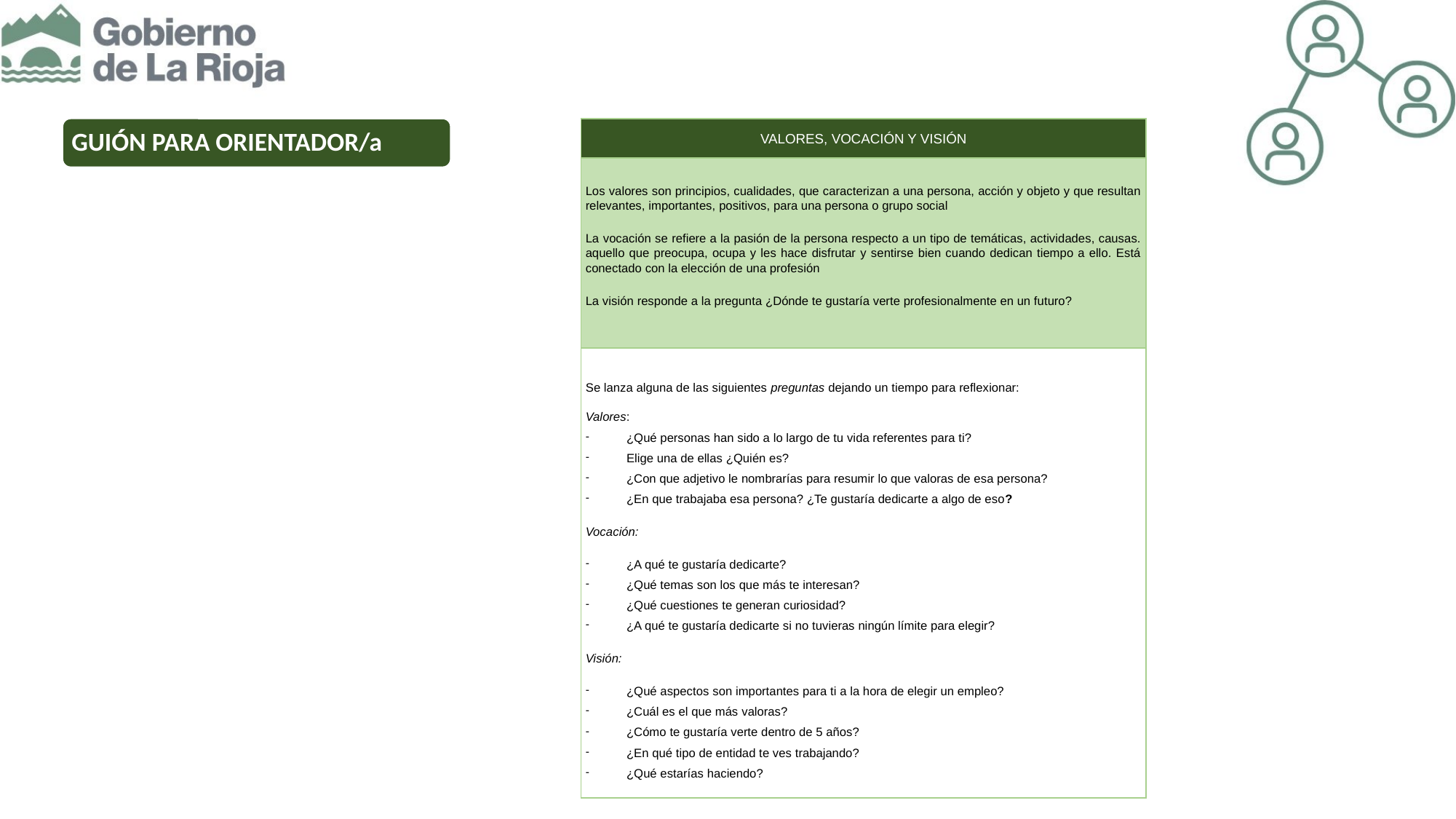

GUIÓN PARA ORIENTADOR/a
| VALORES, VOCACIÓN Y VISIÓN |
| --- |
| Los valores son principios, cualidades, que caracterizan a una persona, acción y objeto y que resultan relevantes, importantes, positivos, para una persona o grupo social La vocación se refiere a la pasión de la persona respecto a un tipo de temáticas, actividades, causas. aquello que preocupa, ocupa y les hace disfrutar y sentirse bien cuando dedican tiempo a ello. Está conectado con la elección de una profesión La visión responde a la pregunta ¿Dónde te gustaría verte profesionalmente en un futuro? |
| Se lanza alguna de las siguientes preguntas dejando un tiempo para reflexionar:   Valores: ¿Qué personas han sido a lo largo de tu vida referentes para ti? Elige una de ellas ¿Quién es? ¿Con que adjetivo le nombrarías para resumir lo que valoras de esa persona? ¿En que trabajaba esa persona? ¿Te gustaría dedicarte a algo de eso? Vocación: ¿A qué te gustaría dedicarte? ¿Qué temas son los que más te interesan? ¿Qué cuestiones te generan curiosidad? ¿A qué te gustaría dedicarte si no tuvieras ningún límite para elegir? Visión: ¿Qué aspectos son importantes para ti a la hora de elegir un empleo? ¿Cuál es el que más valoras? ¿Cómo te gustaría verte dentro de 5 años? ¿En qué tipo de entidad te ves trabajando? ¿Qué estarías haciendo? |